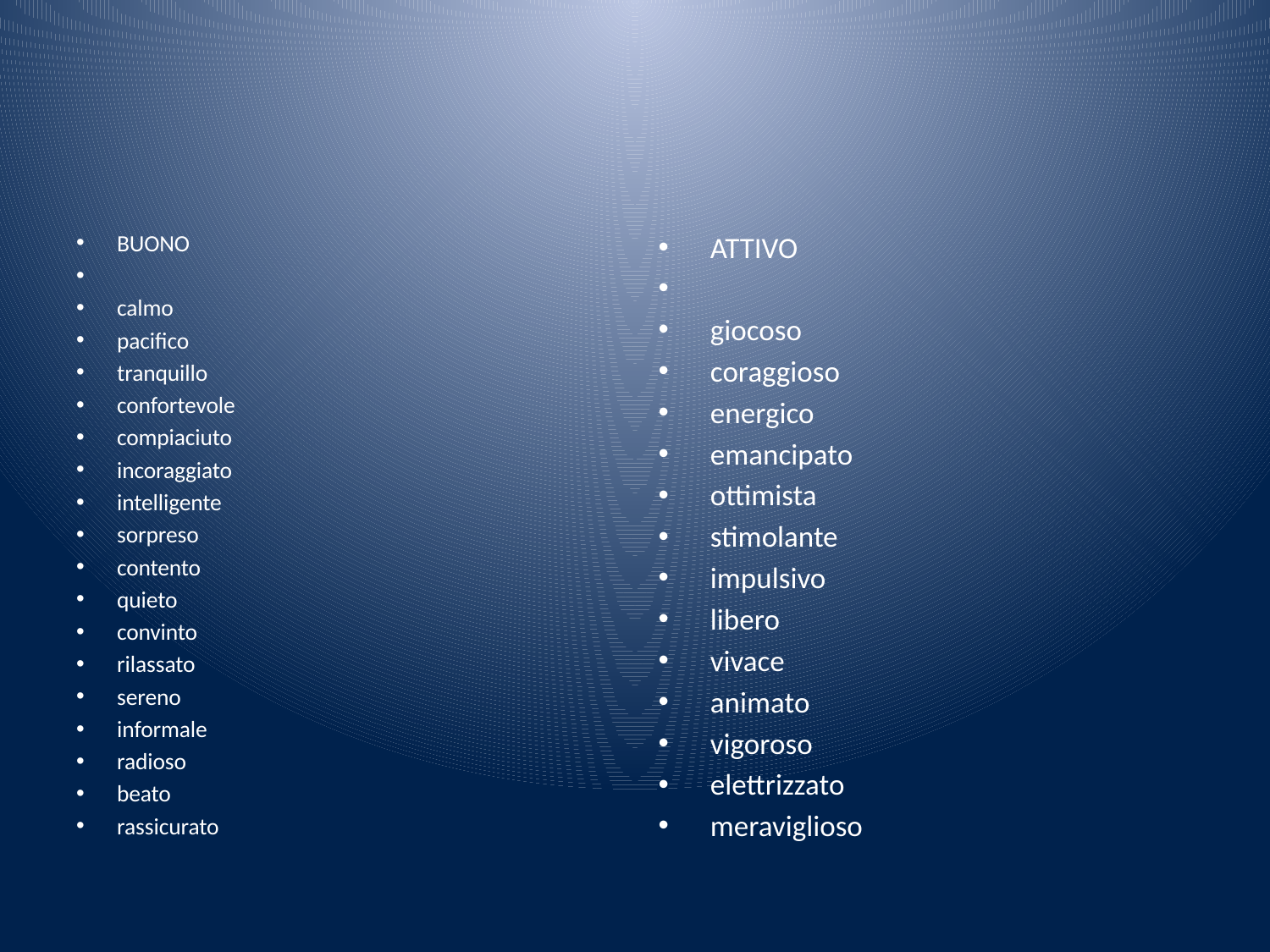

#
BUONO

calmo
pacifico
tranquillo
confortevole
compiaciuto
incoraggiato
intelligente
sorpreso
contento
quieto
convinto
rilassato
sereno
informale
radioso
beato
rassicurato

ATTIVO

giocoso
coraggioso
energico
emancipato
ottimista
stimolante
impulsivo
libero
vivace
animato
vigoroso
elettrizzato
meraviglioso